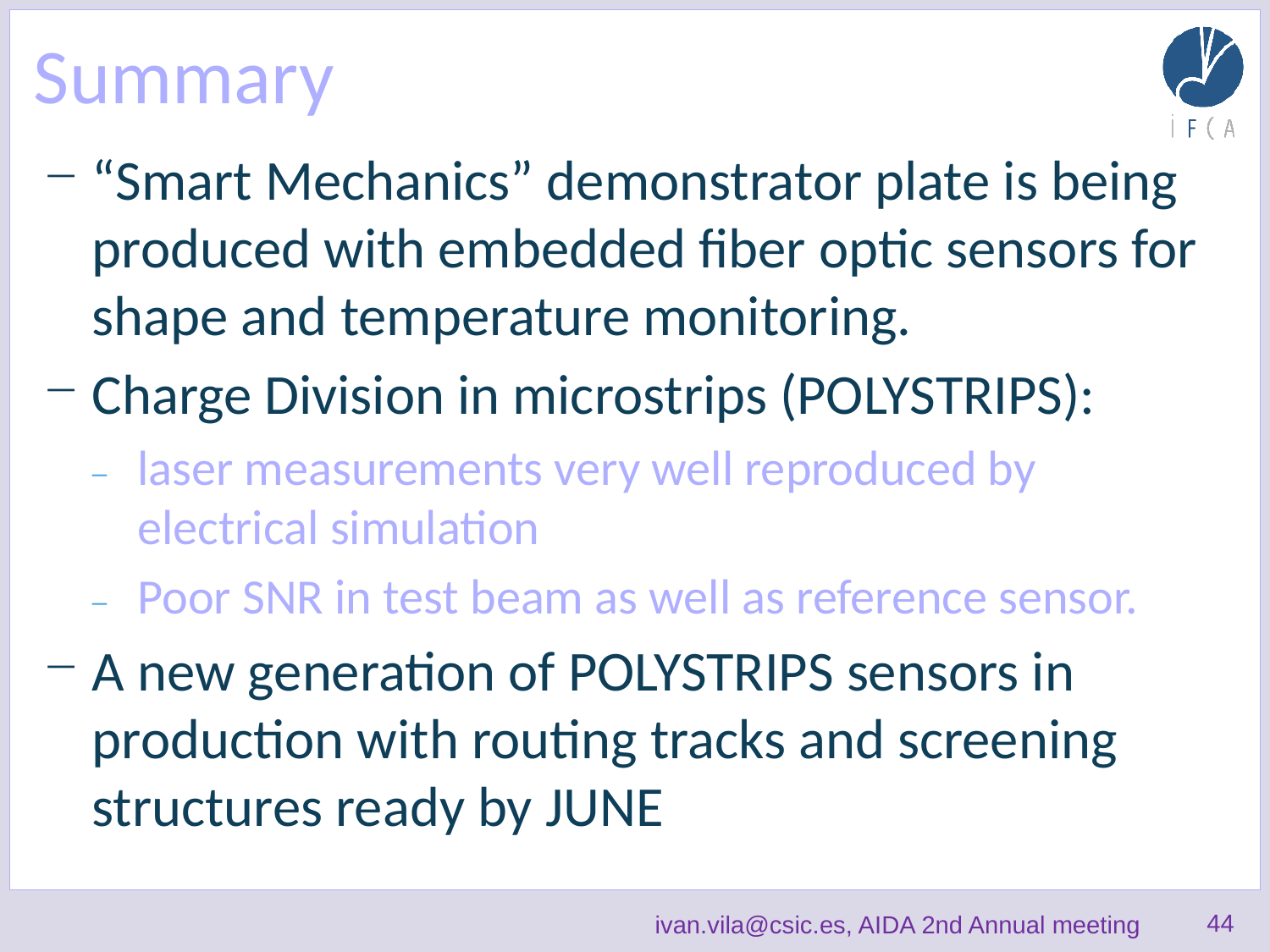

# Summary
“Smart Mechanics” demonstrator plate is being produced with embedded fiber optic sensors for shape and temperature monitoring.
Charge Division in microstrips (POLYSTRIPS):
laser measurements very well reproduced by electrical simulation
Poor SNR in test beam as well as reference sensor.
A new generation of POLYSTRIPS sensors in production with routing tracks and screening structures ready by JUNE

44
ivan.vila@csic.es, AIDA 2nd Annual meeting